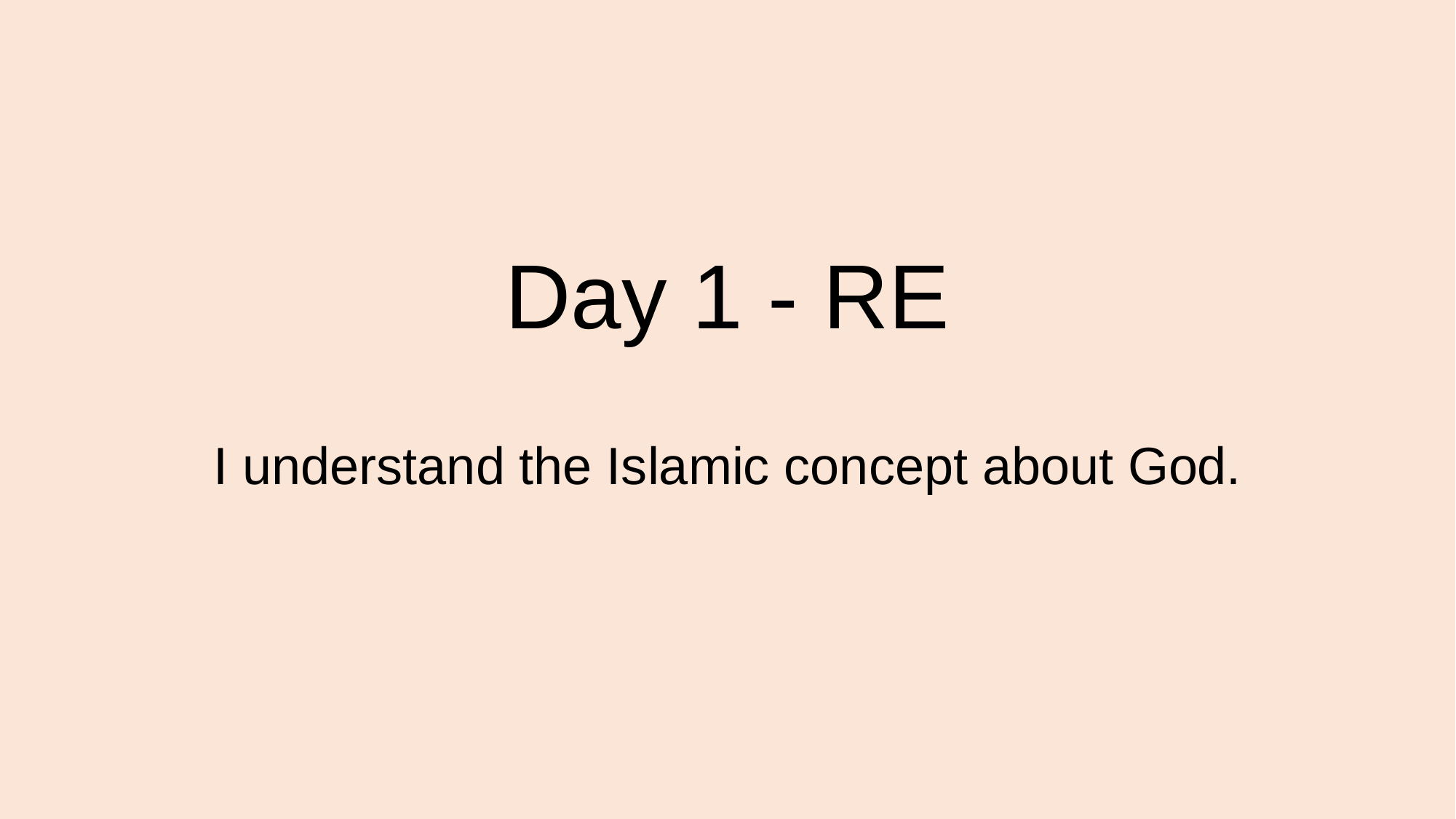

# Day 1 - RE
I understand the Islamic concept about God.